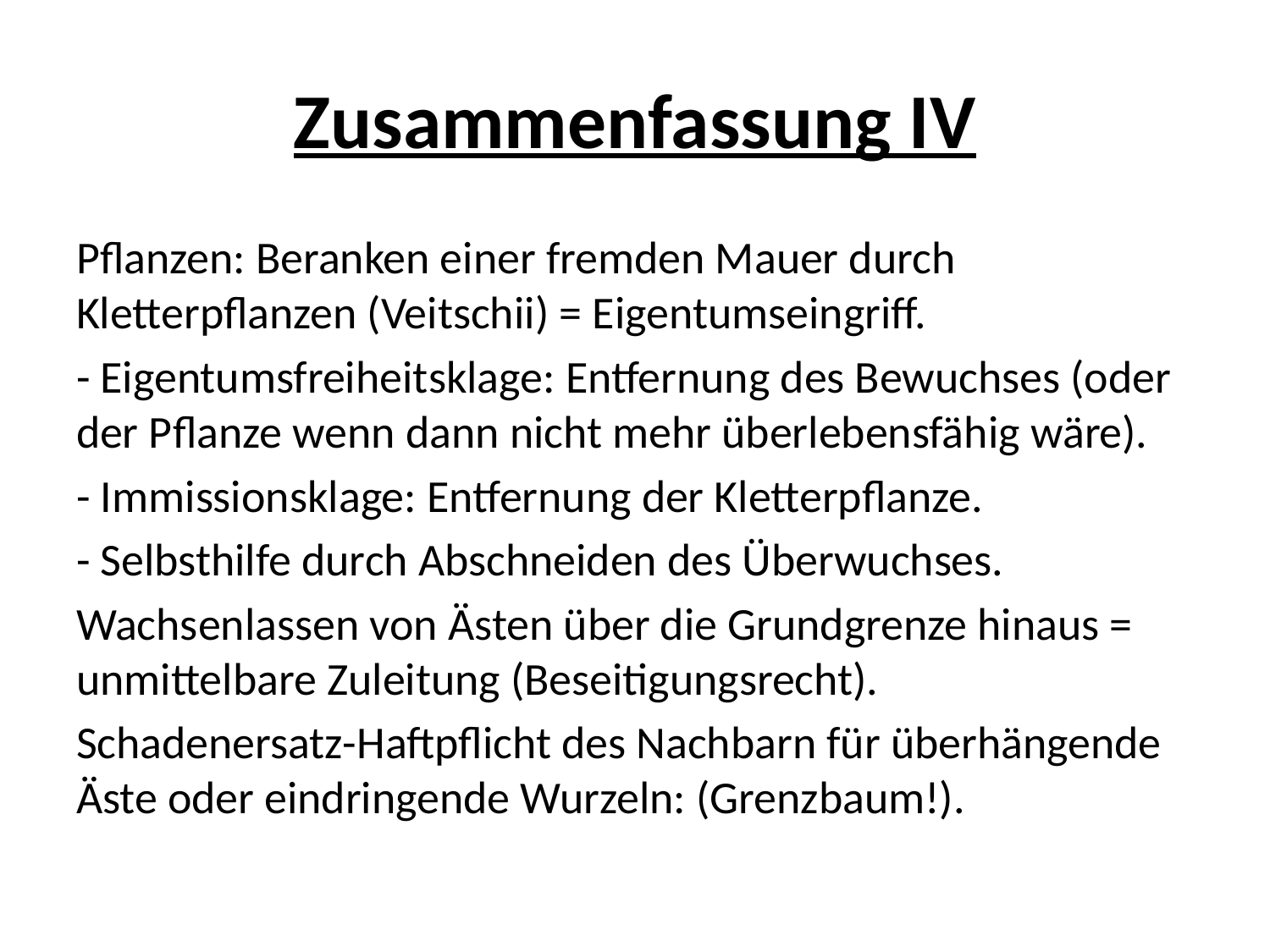

# Zusammenfassung IV
Pflanzen: Beranken einer fremden Mauer durch Kletterpflanzen (Veitschii) = Eigentumseingriff.
- Eigentumsfreiheitsklage: Entfernung des Bewuchses (oder der Pflanze wenn dann nicht mehr überlebensfähig wäre).
- Immissionsklage: Entfernung der Kletterpflanze.
- Selbsthilfe durch Abschneiden des Überwuchses.
Wachsenlassen von Ästen über die Grundgrenze hinaus = unmittelbare Zuleitung (Beseitigungsrecht).
Schadenersatz-Haftpflicht des Nachbarn für überhängende Äste oder eindringende Wurzeln: (Grenzbaum!).